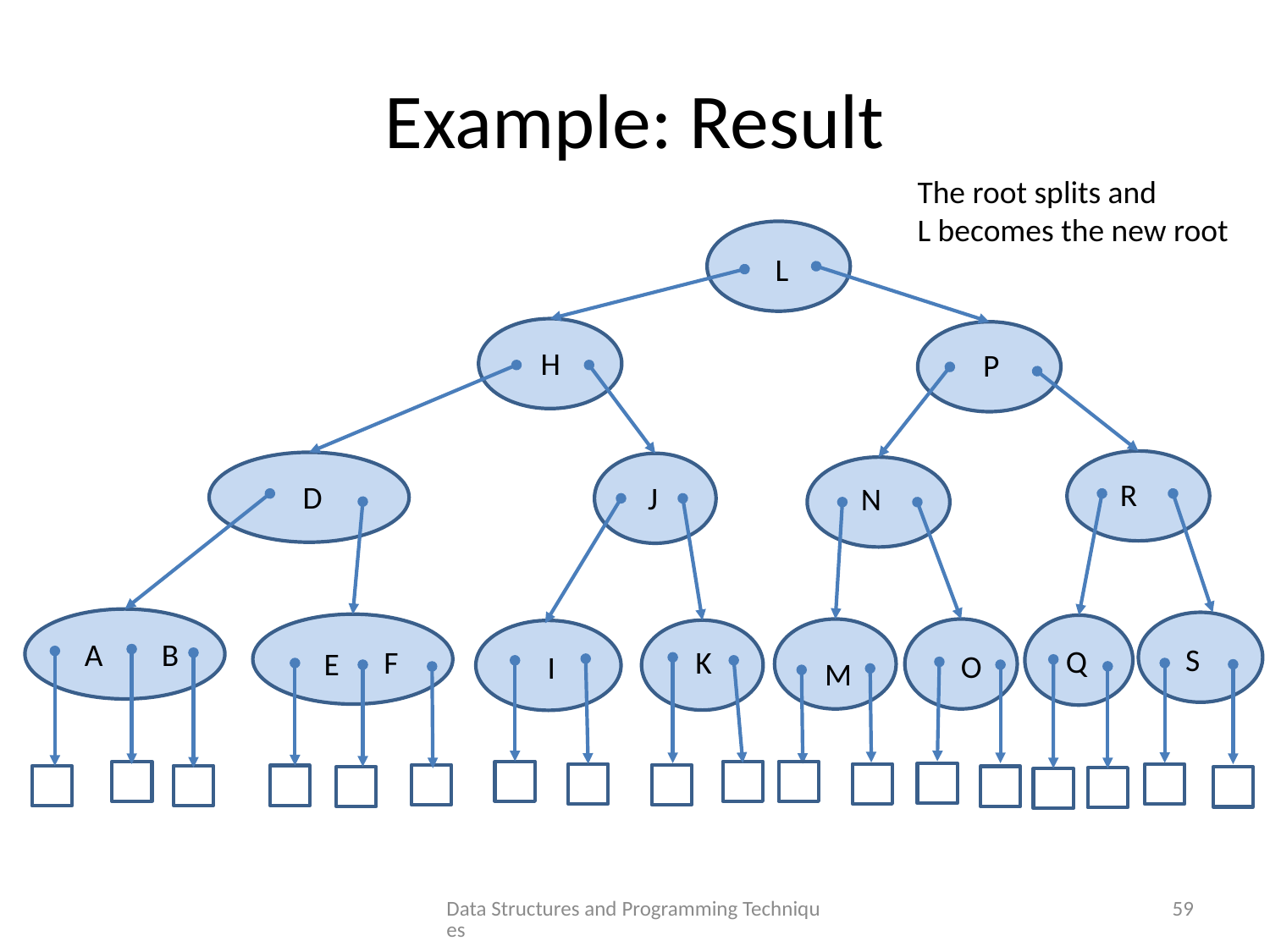

# Example: Result
The root splits and
L becomes the new root

L

H
P

R
D
J
N

A
B
S
Q
F
K
E
O
I
M

Data Structures and Programming Techniques
59